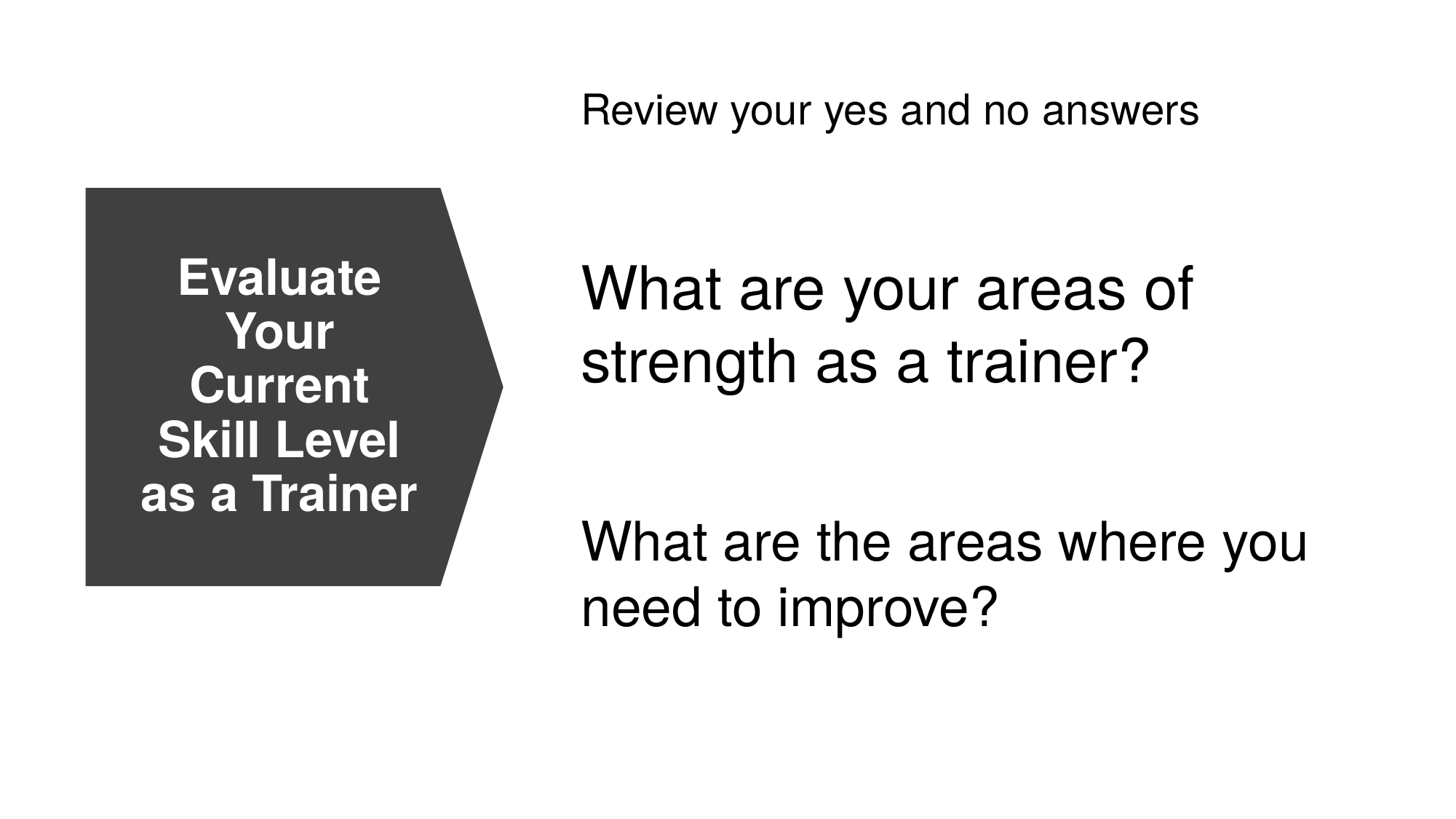

Review your yes and no answers

# Evaluate Your Current Skill Level as a Trainer
What are your areas of strength as a trainer?

What are the areas where you need to improve?